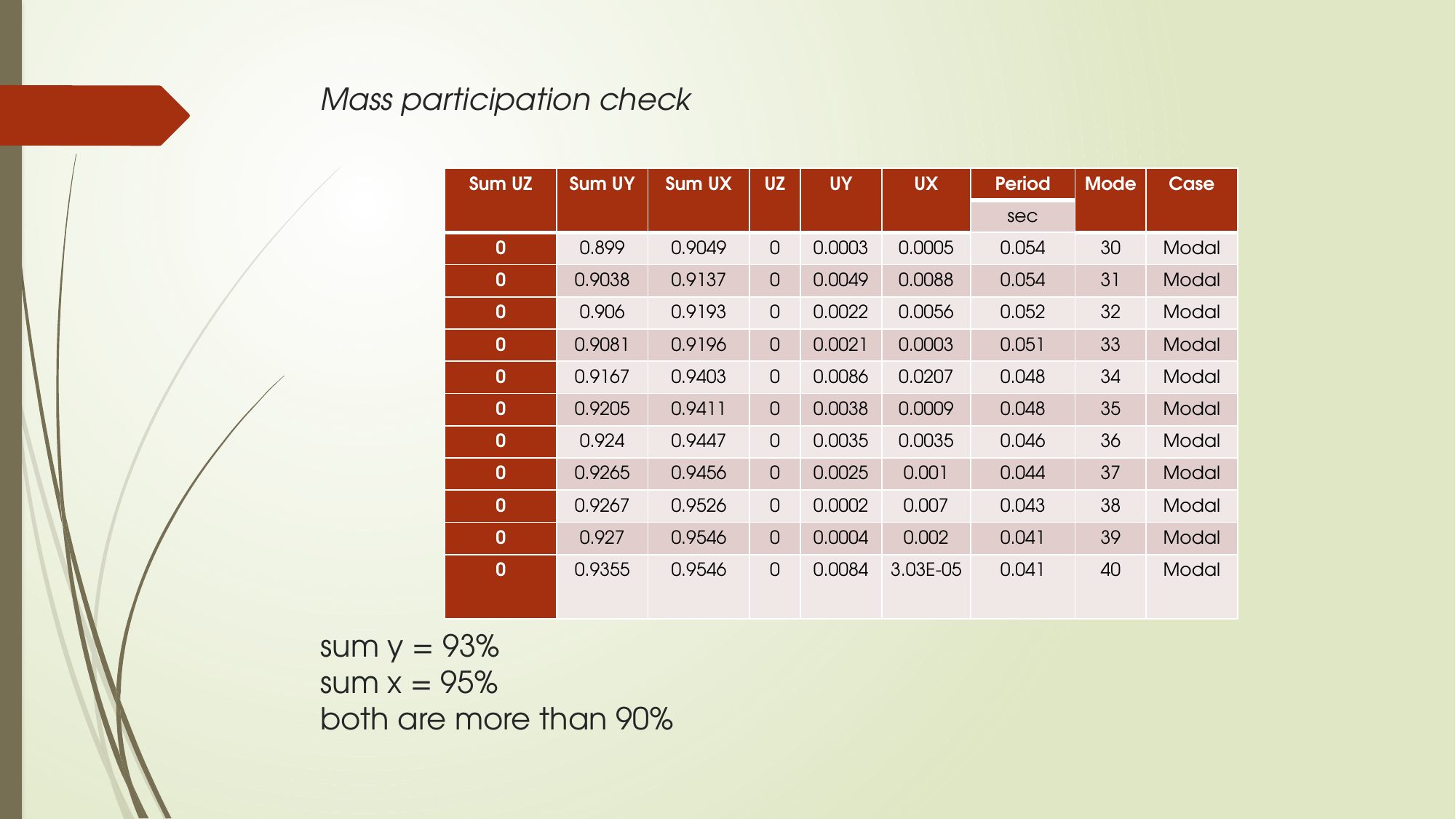

# Mass participation check sum y = 93% sum x = 95% both are more than 90%
| Sum UZ | Sum UY | Sum UX | UZ | UY | UX | Period | Mode | Case |
| --- | --- | --- | --- | --- | --- | --- | --- | --- |
|  |  |  |  |  |  | sec |  |  |
| 0 | 0.899 | 0.9049 | 0 | 0.0003 | 0.0005 | 0.054 | 30 | Modal |
| 0 | 0.9038 | 0.9137 | 0 | 0.0049 | 0.0088 | 0.054 | 31 | Modal |
| 0 | 0.906 | 0.9193 | 0 | 0.0022 | 0.0056 | 0.052 | 32 | Modal |
| 0 | 0.9081 | 0.9196 | 0 | 0.0021 | 0.0003 | 0.051 | 33 | Modal |
| 0 | 0.9167 | 0.9403 | 0 | 0.0086 | 0.0207 | 0.048 | 34 | Modal |
| 0 | 0.9205 | 0.9411 | 0 | 0.0038 | 0.0009 | 0.048 | 35 | Modal |
| 0 | 0.924 | 0.9447 | 0 | 0.0035 | 0.0035 | 0.046 | 36 | Modal |
| 0 | 0.9265 | 0.9456 | 0 | 0.0025 | 0.001 | 0.044 | 37 | Modal |
| 0 | 0.9267 | 0.9526 | 0 | 0.0002 | 0.007 | 0.043 | 38 | Modal |
| 0 | 0.927 | 0.9546 | 0 | 0.0004 | 0.002 | 0.041 | 39 | Modal |
| 0 | 0.9355 | 0.9546 | 0 | 0.0084 | 3.03E-05 | 0.041 | 40 | Modal |